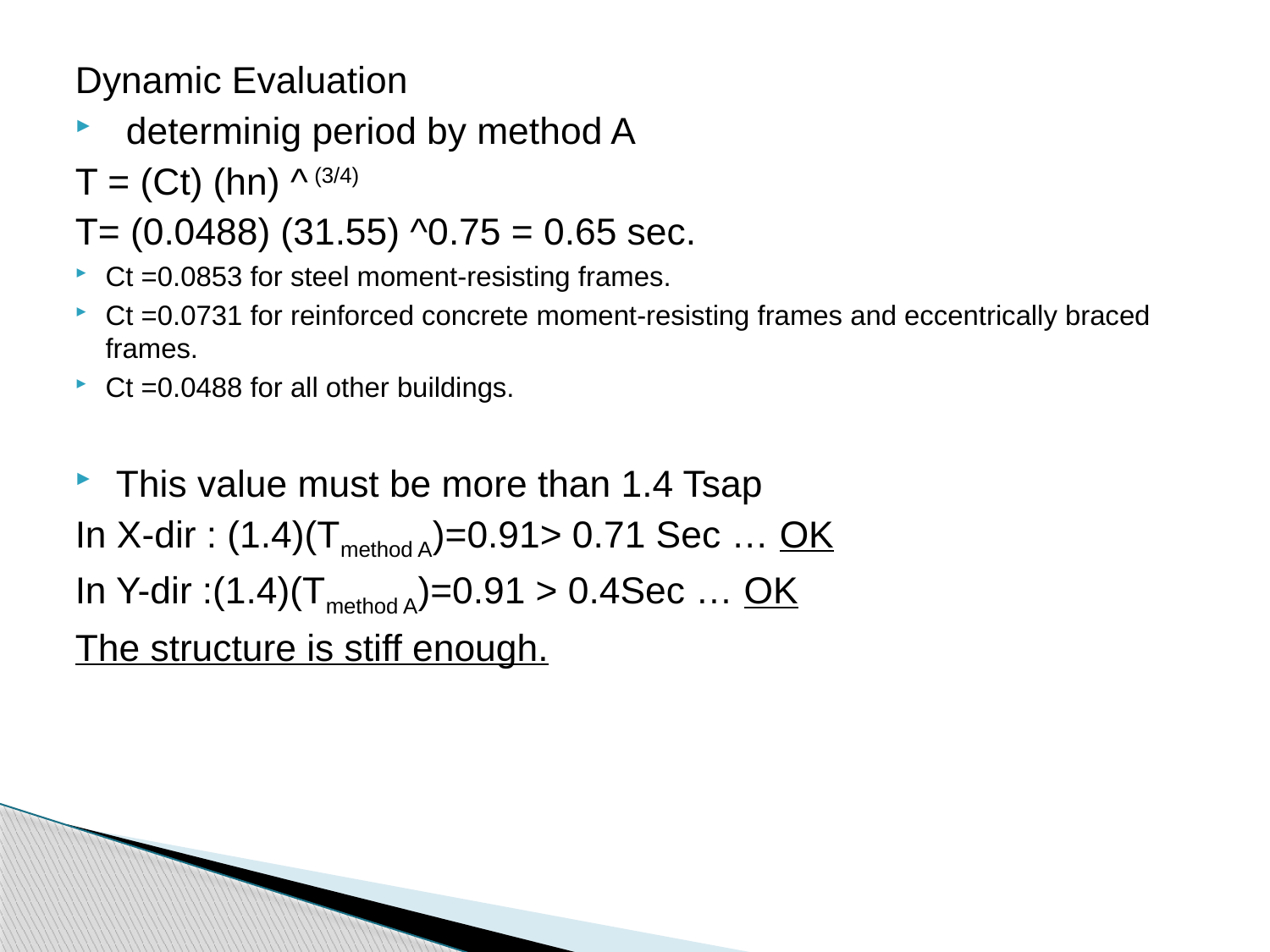

Dynamic Evaluation
  determinig period by method A
T = (Ct) (hn) ^ (3/4)
T= (0.0488) (31.55) ^0.75 = 0.65 sec.
Ct =0.0853 for steel moment-resisting frames.
Ct =0.0731 for reinforced concrete moment-resisting frames and eccentrically braced frames.
Ct =0.0488 for all other buildings.

 This value must be more than 1.4 Tsap
In X-dir : (1.4)(Tmethod A)=0.91> 0.71 Sec … OK
In Y-dir :(1.4)(Tmethod A)=0.91 > 0.4Sec … OK
The structure is stiff enough.